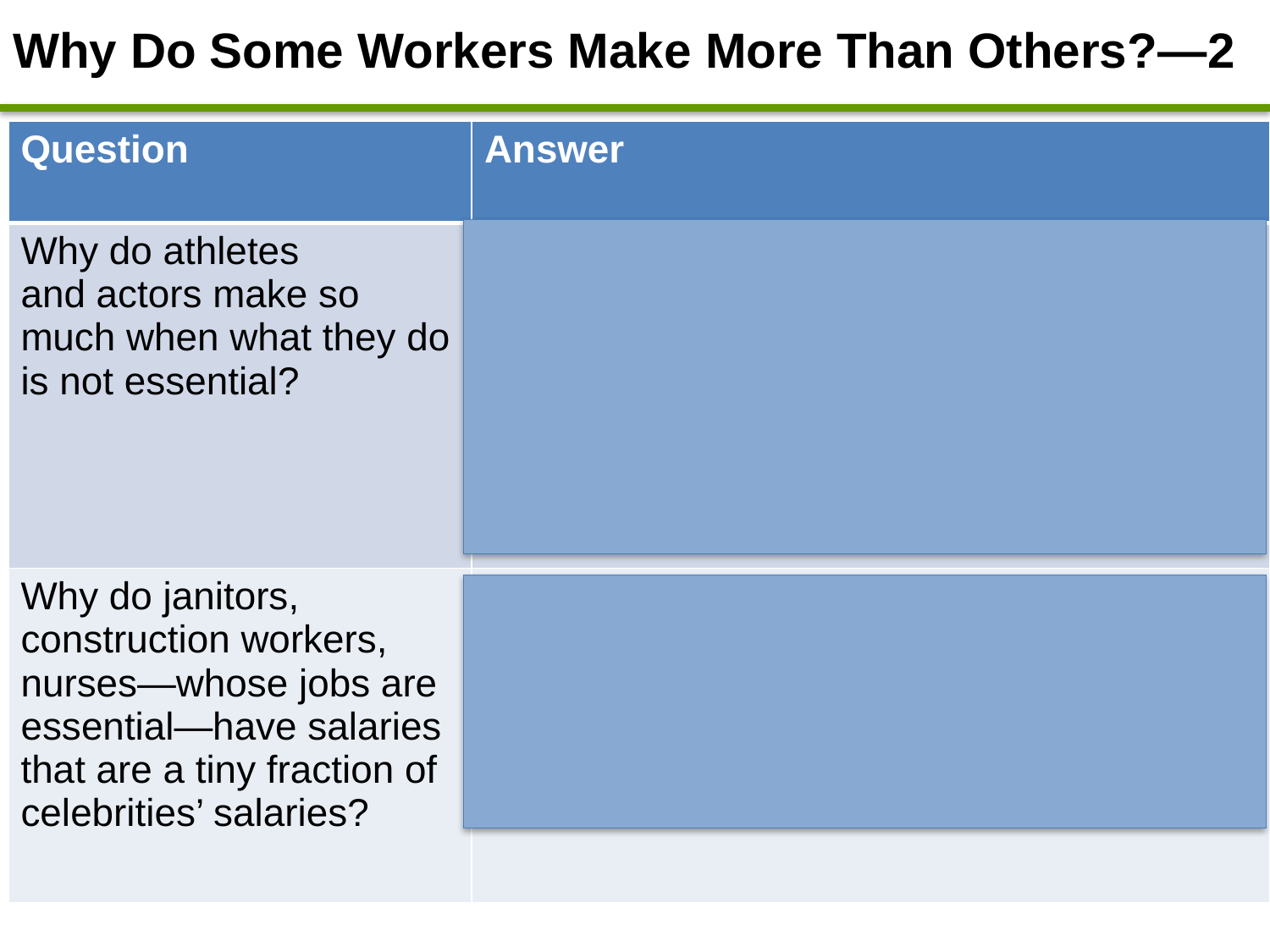

# Why Do Some Workers Make More Than Others?—2
| Question | Answer |
| --- | --- |
| Why do athletes and actors make so much when what they do is not essential? | Demand side – The paying public is willing to spend a large amount of income on entertainment.   Supply side - the number of individuals with the skills and talent to capture the paying public is very small. |
| Why do janitors, construction workers, nurses—whose jobs are essential—have salaries that are a tiny fraction of celebrities’ salaries? | Demand side - the value of the marginal product of labor created in these essential jobs is low, so their employers are unable to pay high wages. |